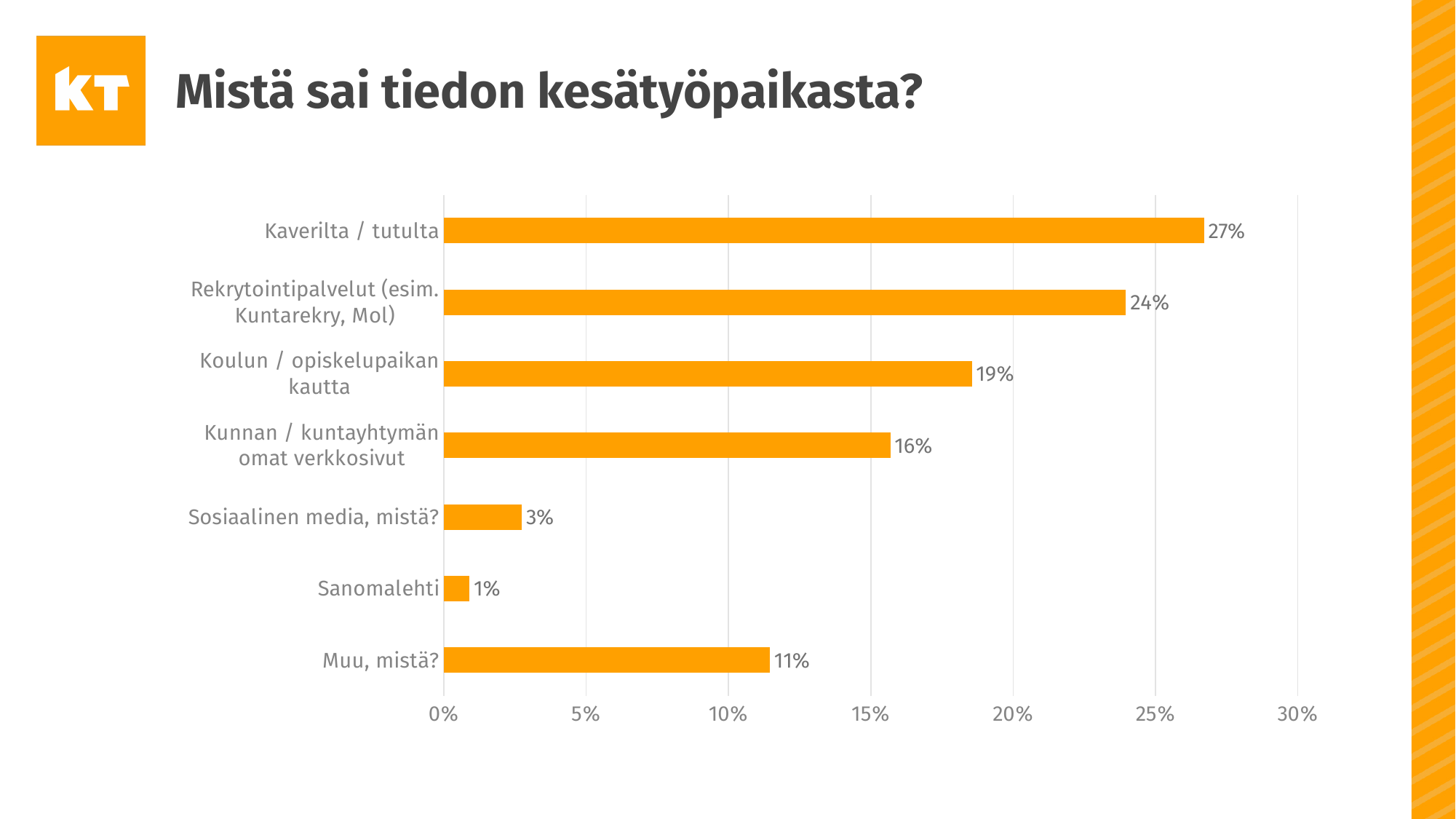

# Mistä sai tiedon kesätyöpaikasta?

### Chart

| Category | %-osuus kaikki |
|---|---|
| Muu, mistä? | 0.11450980392156863 |
| Sanomalehti | 0.009019607843137255 |
| Sosiaalinen media, mistä? | 0.027450980392156862 |
| Kunnan / kuntayhtymän omat verkkosivut | 0.1568627450980392 |
| Koulun / opiskelupaikan kautta | 0.18549019607843137 |
| Rekrytointipalvelut (esim. Kuntarekry, Mol) | 0.2396078431372549 |
| Kaverilta / tutulta | 0.26705882352941174 |